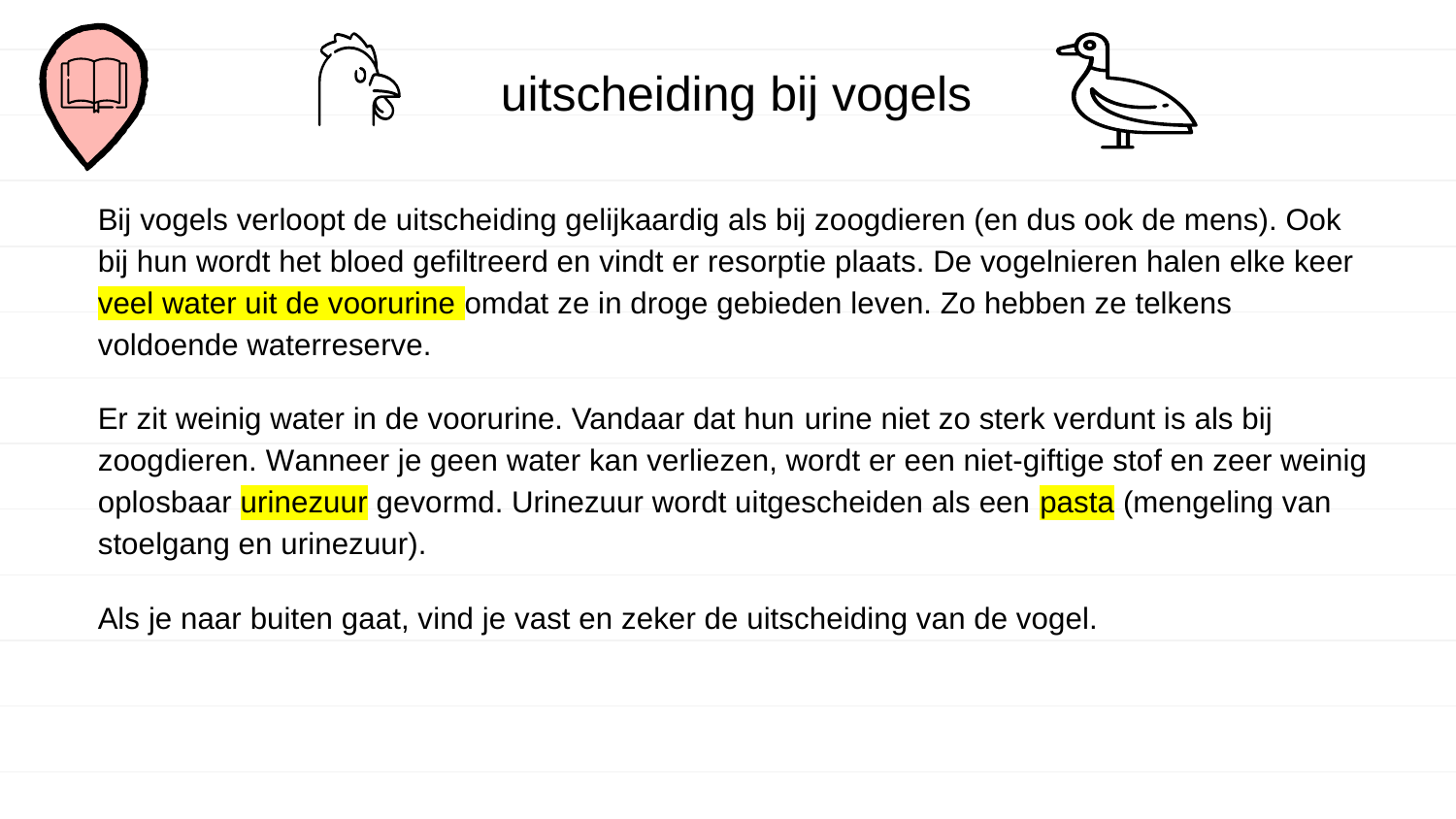

# uitscheiding bij vogels

Bij vogels verloopt de uitscheiding gelijkaardig als bij zoogdieren (en dus ook de mens). Ook bij hun wordt het bloed gefiltreerd en vindt er resorptie plaats. De vogelnieren halen elke keer veel water uit de voorurine omdat ze in droge gebieden leven. Zo hebben ze telkens voldoende waterreserve.
Er zit weinig water in de voorurine. Vandaar dat hun urine niet zo sterk verdunt is als bij zoogdieren. Wanneer je geen water kan verliezen, wordt er een niet-giftige stof en zeer weinig oplosbaar urinezuur gevormd. Urinezuur wordt uitgescheiden als een pasta (mengeling van stoelgang en urinezuur).
Als je naar buiten gaat, vind je vast en zeker de uitscheiding van de vogel.